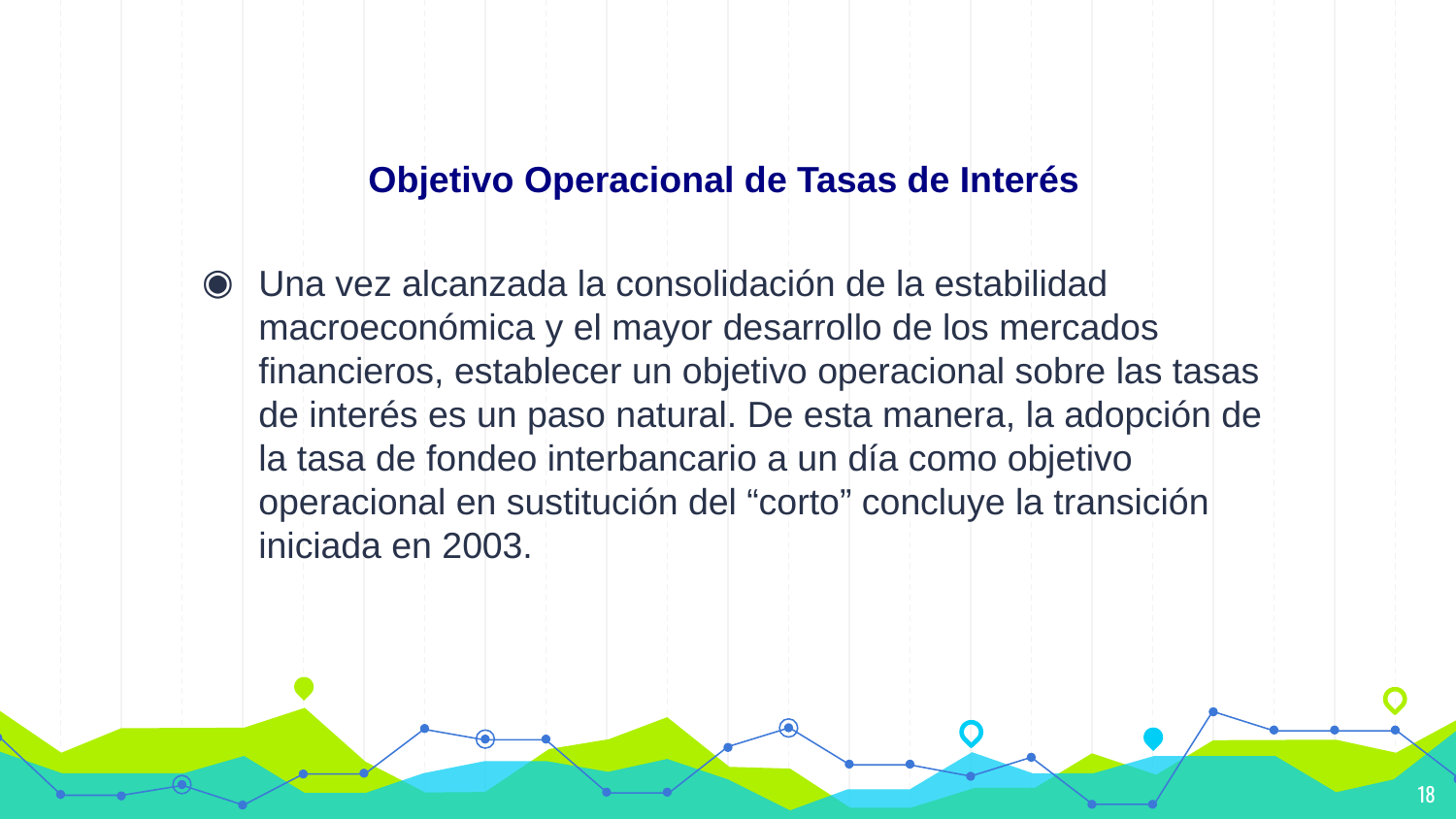

# Objetivo Operacional de Tasas de Interés
Una vez alcanzada la consolidación de la estabilidad macroeconómica y el mayor desarrollo de los mercados financieros, establecer un objetivo operacional sobre las tasas de interés es un paso natural. De esta manera, la adopción de la tasa de fondeo interbancario a un día como objetivo operacional en sustitución del “corto” concluye la transición iniciada en 2003.
18